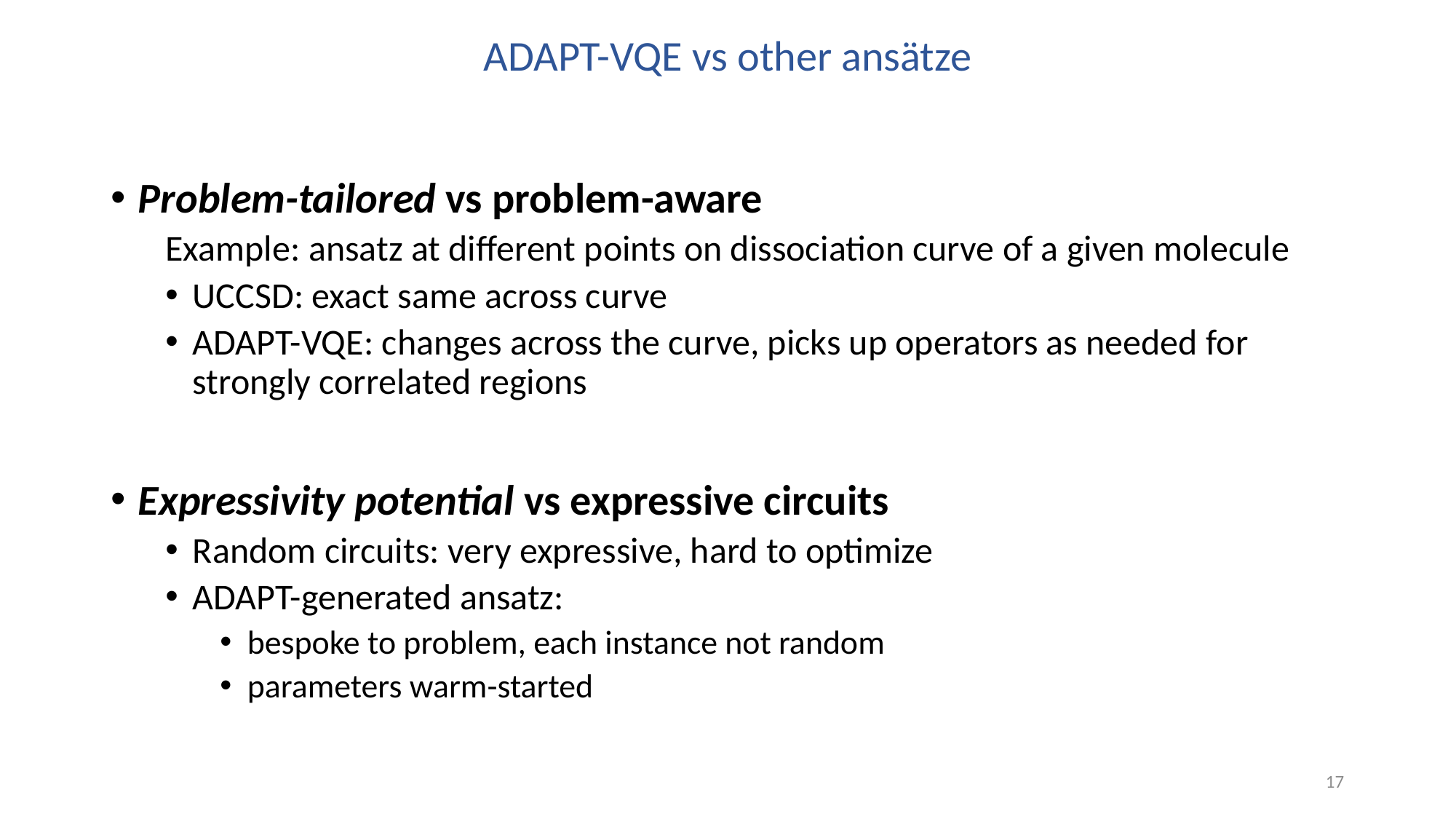

ADAPT-VQE vs other ansätze
Problem-tailored vs problem-aware
Example: ansatz at different points on dissociation curve of a given molecule
UCCSD: exact same across curve
ADAPT-VQE: changes across the curve, picks up operators as needed for strongly correlated regions

Expressivity potential vs expressive circuits
Random circuits: very expressive, hard to optimize
ADAPT-generated ansatz:
bespoke to problem, each instance not random
parameters warm-started
17